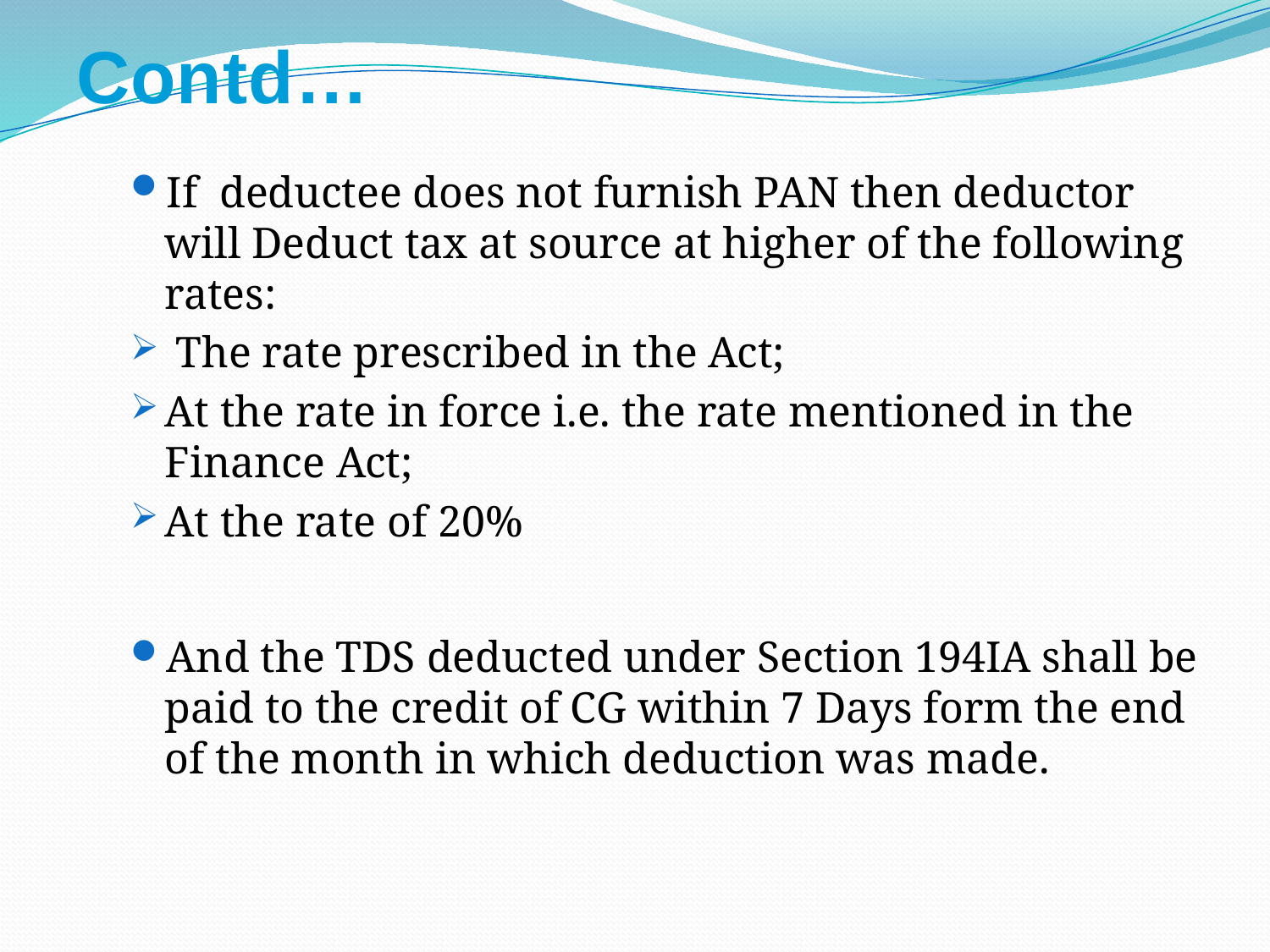

# Contd…
If  deductee does not furnish PAN then deductor will Deduct tax at source at higher of the following rates:
 The rate prescribed in the Act;
At the rate in force i.e. the rate mentioned in the Finance Act;
At the rate of 20%

And the TDS deducted under Section 194IA shall be paid to the credit of CG within 7 Days form the end of the month in which deduction was made.